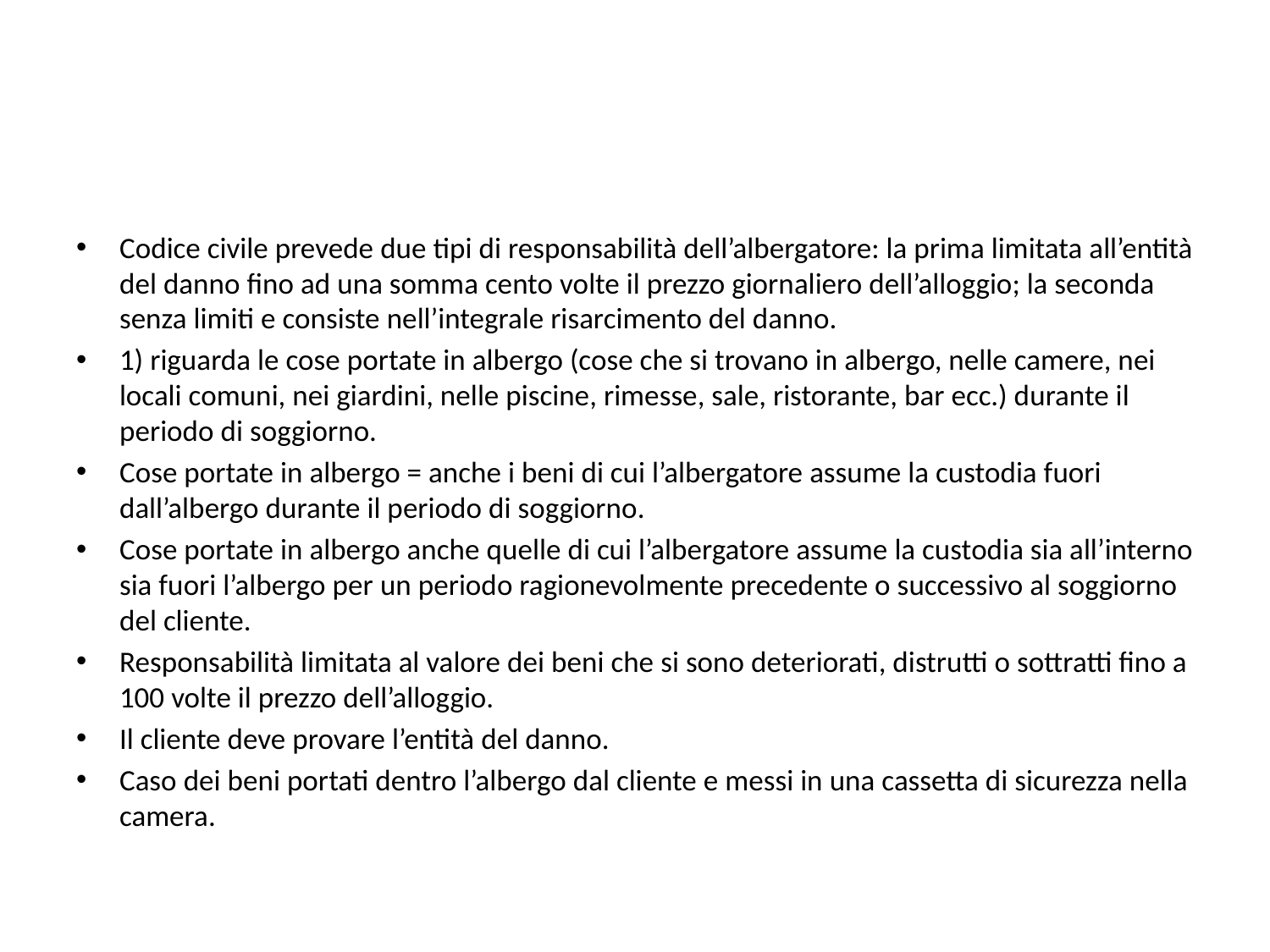

#
Codice civile prevede due tipi di responsabilità dell’albergatore: la prima limitata all’entità del danno fino ad una somma cento volte il prezzo giornaliero dell’alloggio; la seconda senza limiti e consiste nell’integrale risarcimento del danno.
1) riguarda le cose portate in albergo (cose che si trovano in albergo, nelle camere, nei locali comuni, nei giardini, nelle piscine, rimesse, sale, ristorante, bar ecc.) durante il periodo di soggiorno.
Cose portate in albergo = anche i beni di cui l’albergatore assume la custodia fuori dall’albergo durante il periodo di soggiorno.
Cose portate in albergo anche quelle di cui l’albergatore assume la custodia sia all’interno sia fuori l’albergo per un periodo ragionevolmente precedente o successivo al soggiorno del cliente.
Responsabilità limitata al valore dei beni che si sono deteriorati, distrutti o sottratti fino a 100 volte il prezzo dell’alloggio.
Il cliente deve provare l’entità del danno.
Caso dei beni portati dentro l’albergo dal cliente e messi in una cassetta di sicurezza nella camera.